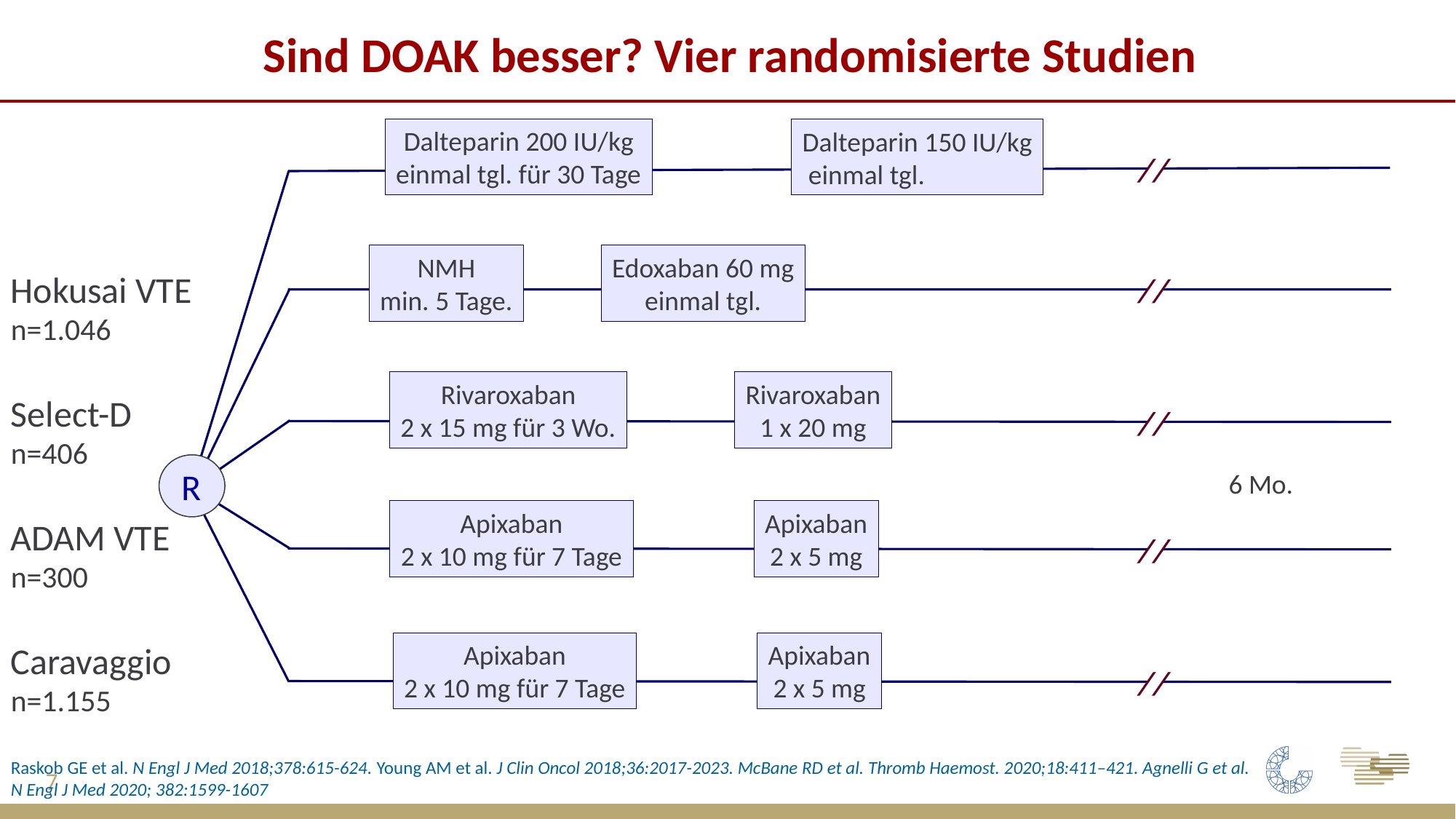

Sind DOAK besser? Vier randomisierte Studien
Dalteparin 200 IU/kg
einmal tgl. für 30 Tage
Dalteparin 150 IU/kg
einmal tgl.

NMH
min. 5 Tage.
Edoxaban 60 mg
einmal tgl.
Hokusai VTE
n=1.046

Select-D
n=406

ADAM VTE
n=300

Caravaggio
n=1.155

Rivaroxaban
2 x 15 mg für 3 Wo.
Rivaroxaban
1 x 20 mg

R
6 Mo.
Apixaban
2 x 10 mg für 7 Tage
Apixaban
2 x 5 mg

Apixaban
2 x 10 mg für 7 Tage
Apixaban
2 x 5 mg

Raskob GE et al. N Engl J Med 2018;378:615-624. Young AM et al. J Clin Oncol 2018;36:2017-2023. McBane RD et al. Thromb Haemost. 2020;18:411–421. Agnelli G et al. N Engl J Med 2020; 382:1599-1607